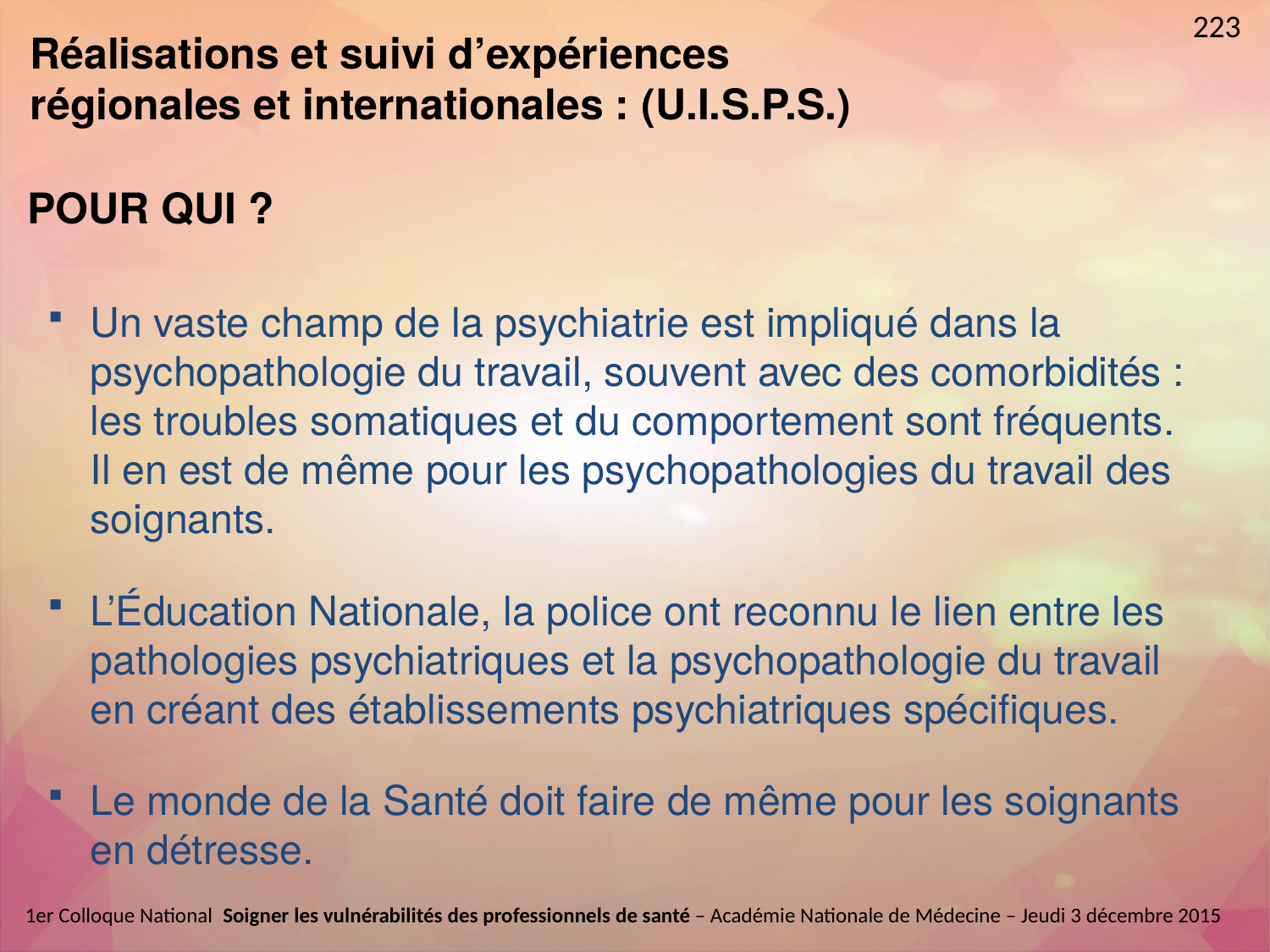

223
Réalisations et suivi d’expériences régionales et internationales : (U.I.S.P.S.)
# POUR QUI ?
Un vaste champ de la psychiatrie est impliqué dans la psychopathologie du travail, souvent avec des comorbidités : les troubles somatiques et du comportement sont fréquents. Il en est de même pour les psychopathologies du travail des soignants.

L’Éducation Nationale, la police ont reconnu le lien entre les pathologies psychiatriques et la psychopathologie du travail en créant des établissements psychiatriques spécifiques.

Le monde de la Santé doit faire de même pour les soignants en détresse.
1er Colloque National  Soigner les vulnérabilités des professionnels de santé – Académie Nationale de Médecine – Jeudi 3 décembre 2015